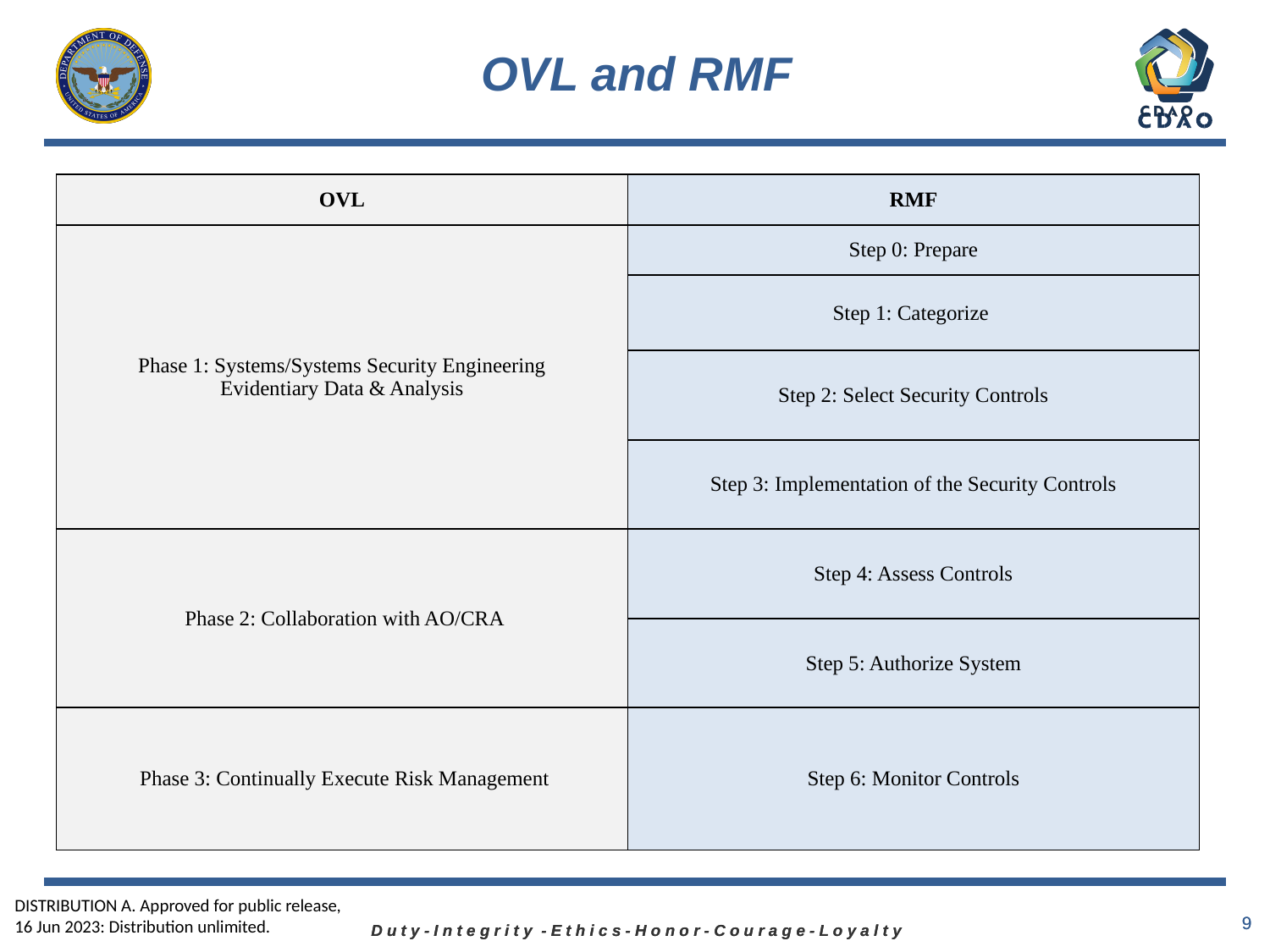

# OVL and RMF
| OVL | RMF |
| --- | --- |
| Phase 1: Systems/Systems Security Engineering Evidentiary Data & Analysis | Step 0: Prepare |
| Phase 1: Systems/Systems Security Engineering Evidentiary Data & Analysis | Step 1: Categorize |
|  | Step 2: Select Security Controls |
|  | Step 3: Implementation of the Security Controls |
| Phase 2: Collaboration with AO/CRA | Step 4: Assess Controls |
|  | Step 5: Authorize System |
| Phase 3: Continually Execute Risk Management | Step 6: Monitor Controls |